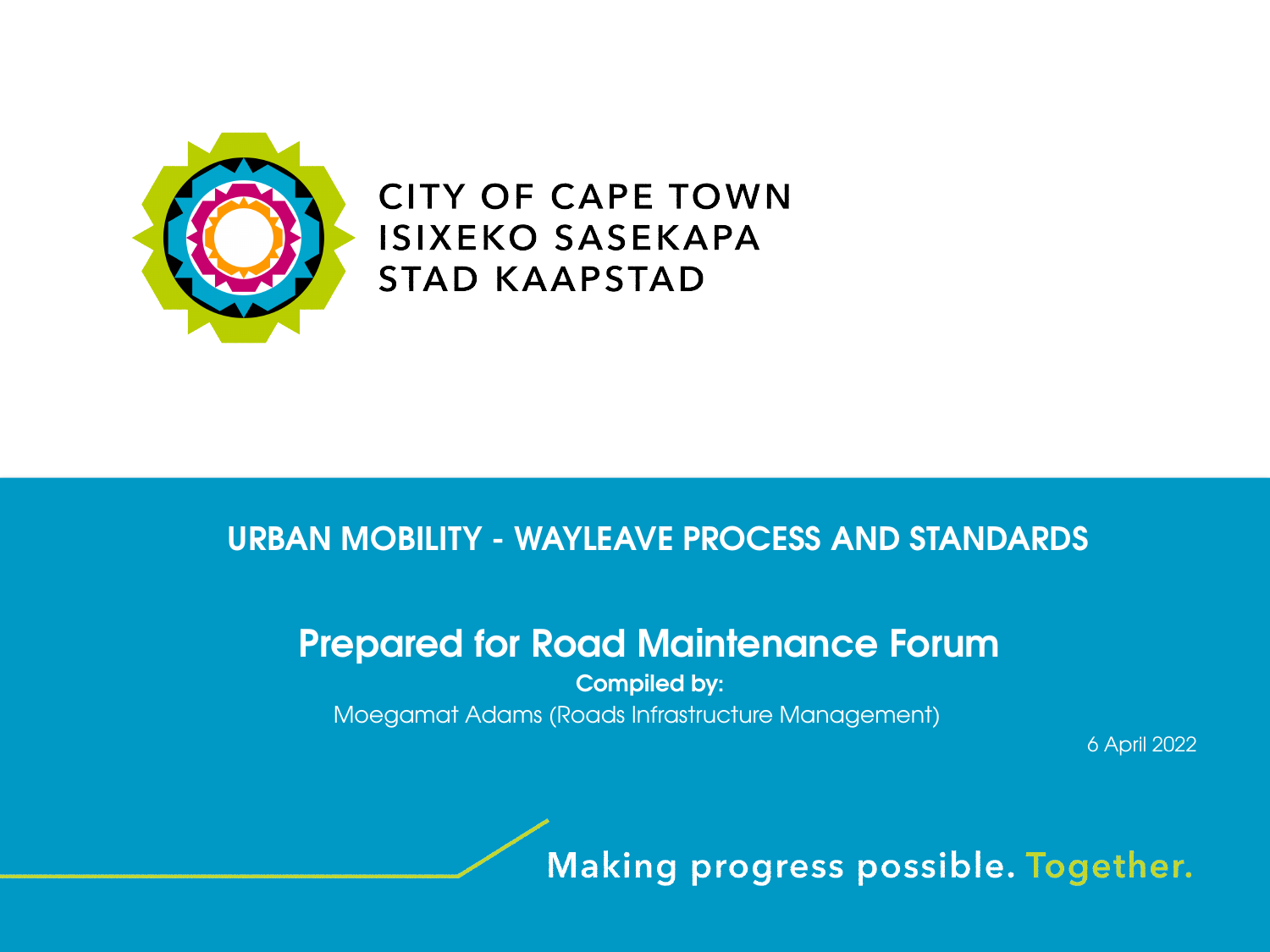

# URBAN MOBILITY - WAYLEAVE PROCESS AND STANDARDS
Prepared for Road Maintenance Forum
Compiled by:
 Moegamat Adams (Roads Infrastructure Management)
6 April 2022